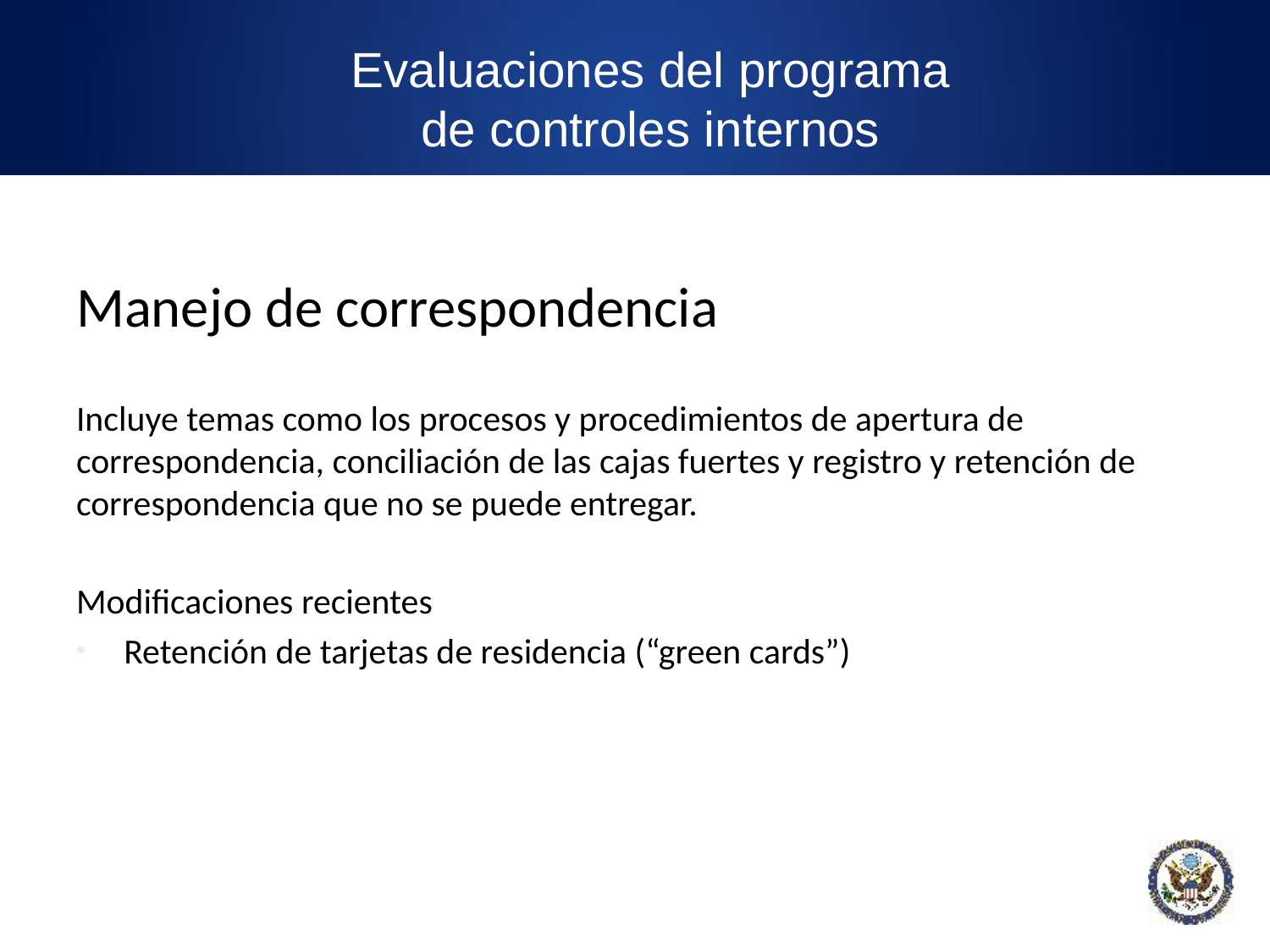

Evaluaciones del programa de controles internos
Manejo de correspondencia

Incluye temas como los procesos y procedimientos de apertura de correspondencia, conciliación de las cajas fuertes y registro y retención de correspondencia que no se puede entregar.

Modificaciones recientes
Retención de tarjetas de residencia (“green cards”)

13